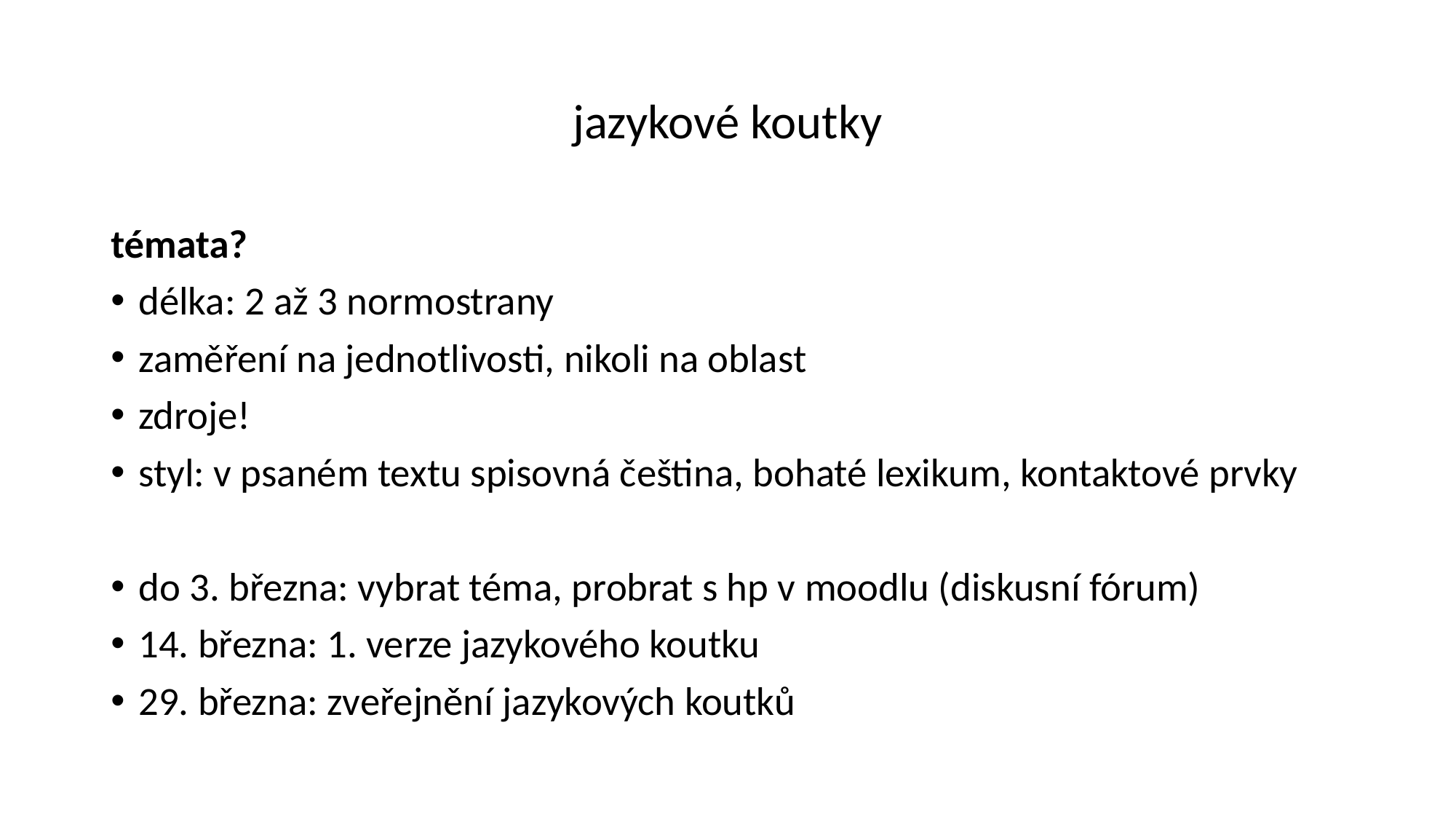

# jazykové koutky
témata?
délka: 2 až 3 normostrany
zaměření na jednotlivosti, nikoli na oblast
zdroje!
styl: v psaném textu spisovná čeština, bohaté lexikum, kontaktové prvky

do 3. března: vybrat téma, probrat s hp v moodlu (diskusní fórum)
14. března: 1. verze jazykového koutku
29. března: zveřejnění jazykových koutků